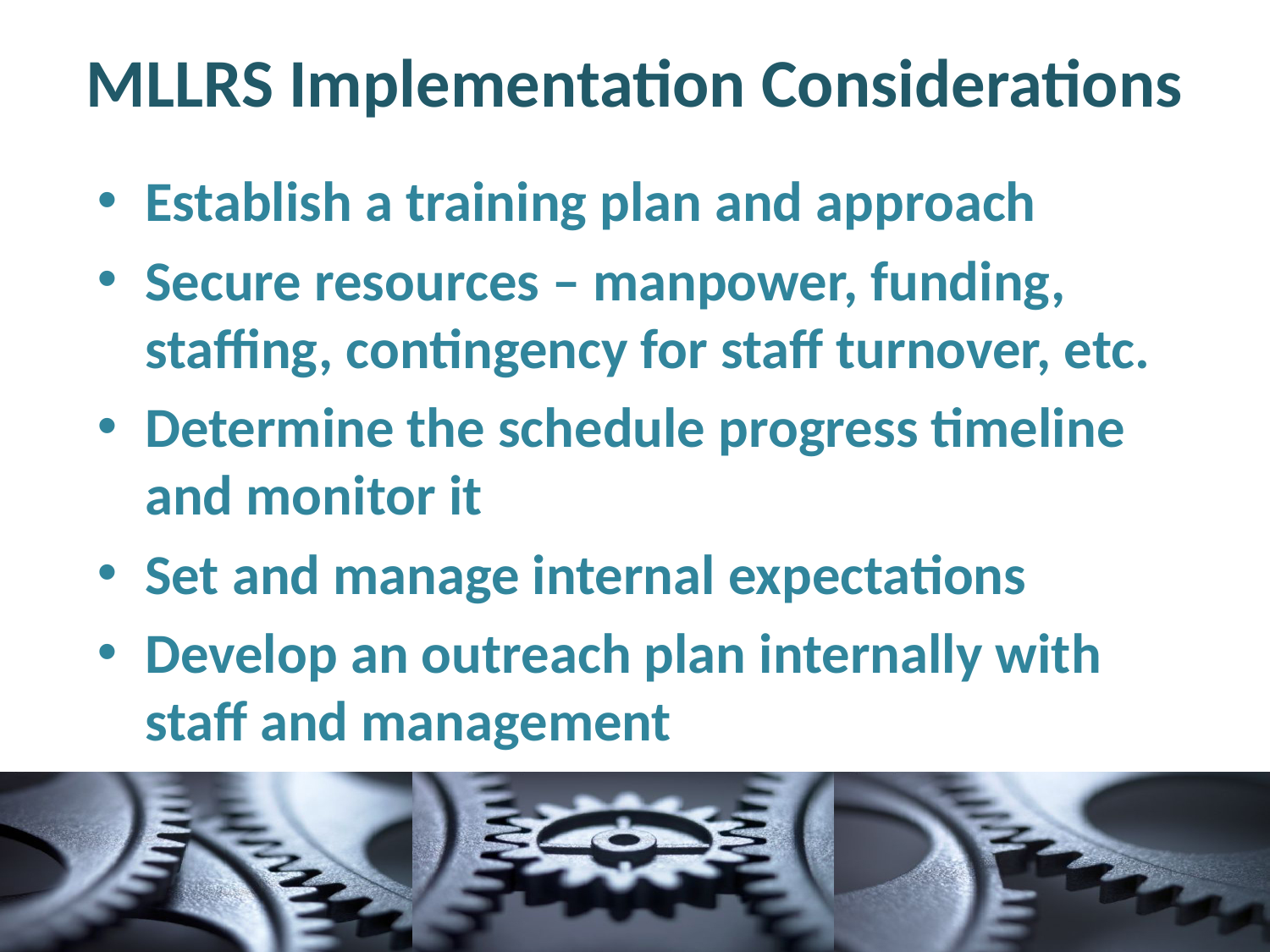

# MLLRS Implementation Considerations
Establish a training plan and approach
Secure resources – manpower, funding, staffing, contingency for staff turnover, etc.
Determine the schedule progress timeline and monitor it
Set and manage internal expectations
Develop an outreach plan internally with staff and management